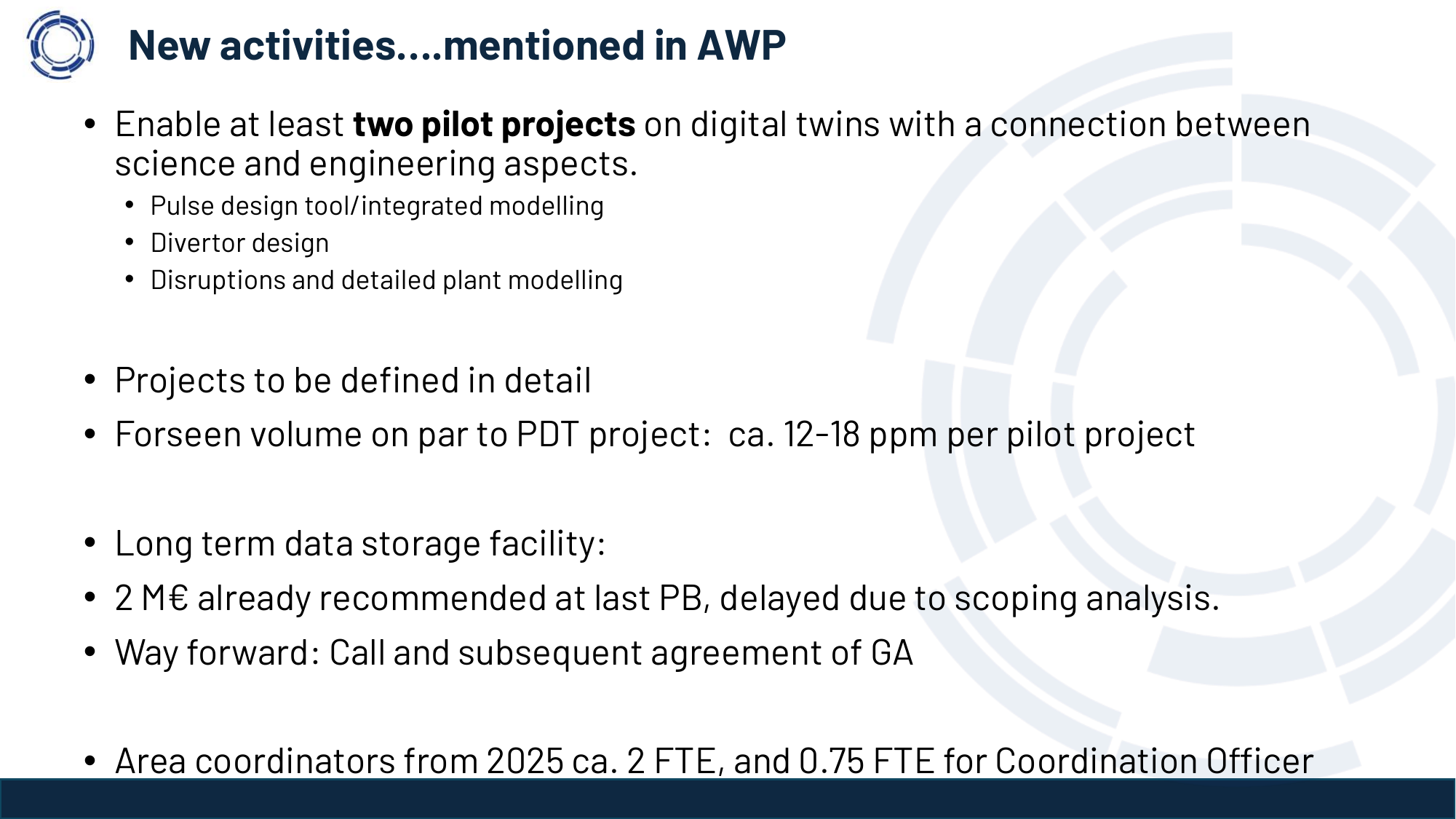

# New activities….mentioned in AWP
Enable at least two pilot projects on digital twins with a connection between science and engineering aspects.
Pulse design tool/integrated modelling
Divertor design
Disruptions and detailed plant modelling

Projects to be defined in detail
Forseen volume on par to PDT project:  ca. 12-18 ppm per pilot project

Long term data storage facility:
2 M€ already recommended at last PB, delayed due to scoping analysis.
Way forward: Call and subsequent agreement of GA

Area coordinators from 2025 ca. 2 FTE, and 0.75 FTE for Coordination Officer